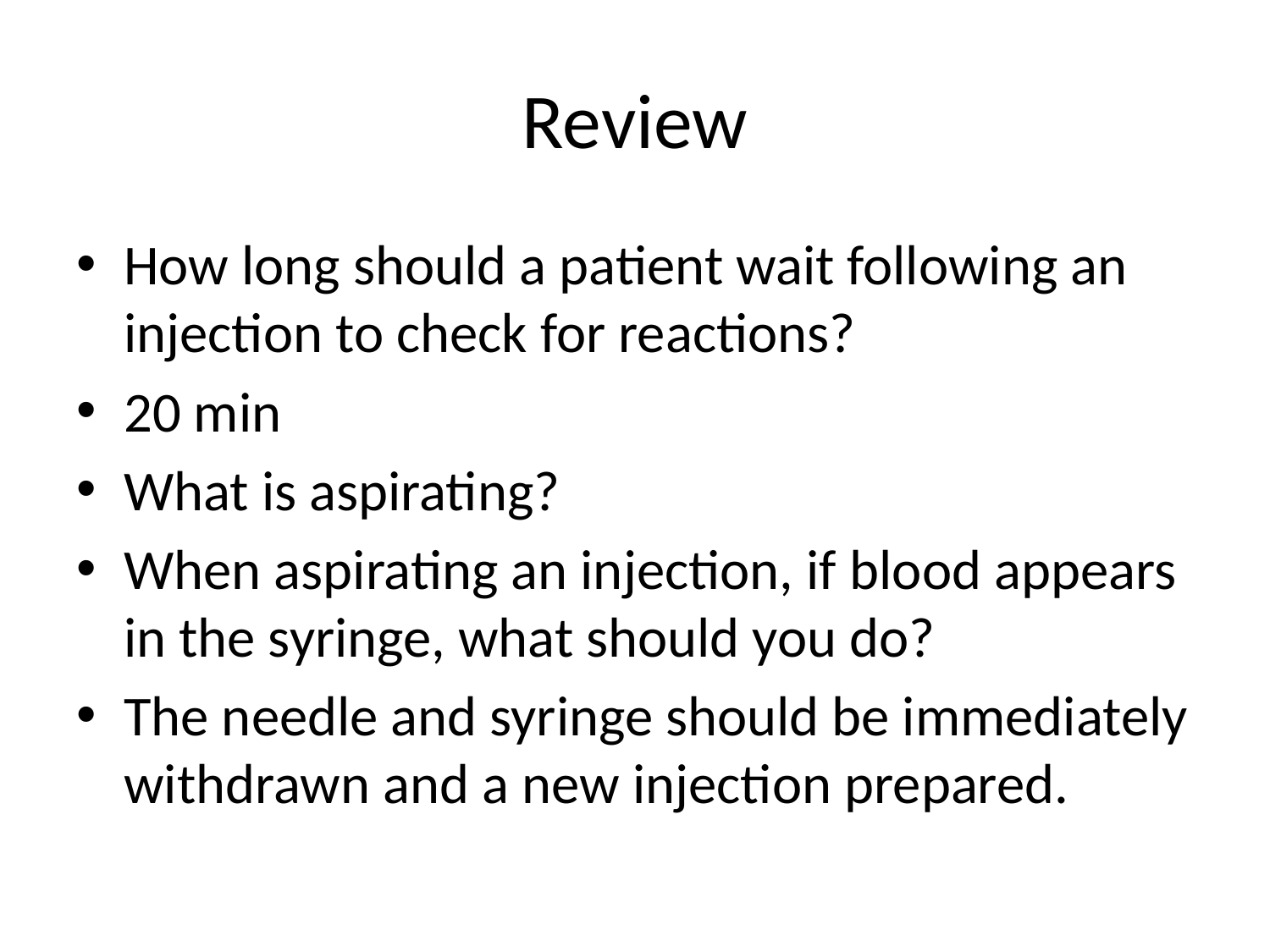

# Review
How long should a patient wait following an injection to check for reactions?
20 min
What is aspirating?
When aspirating an injection, if blood appears in the syringe, what should you do?
The needle and syringe should be immediately withdrawn and a new injection prepared.